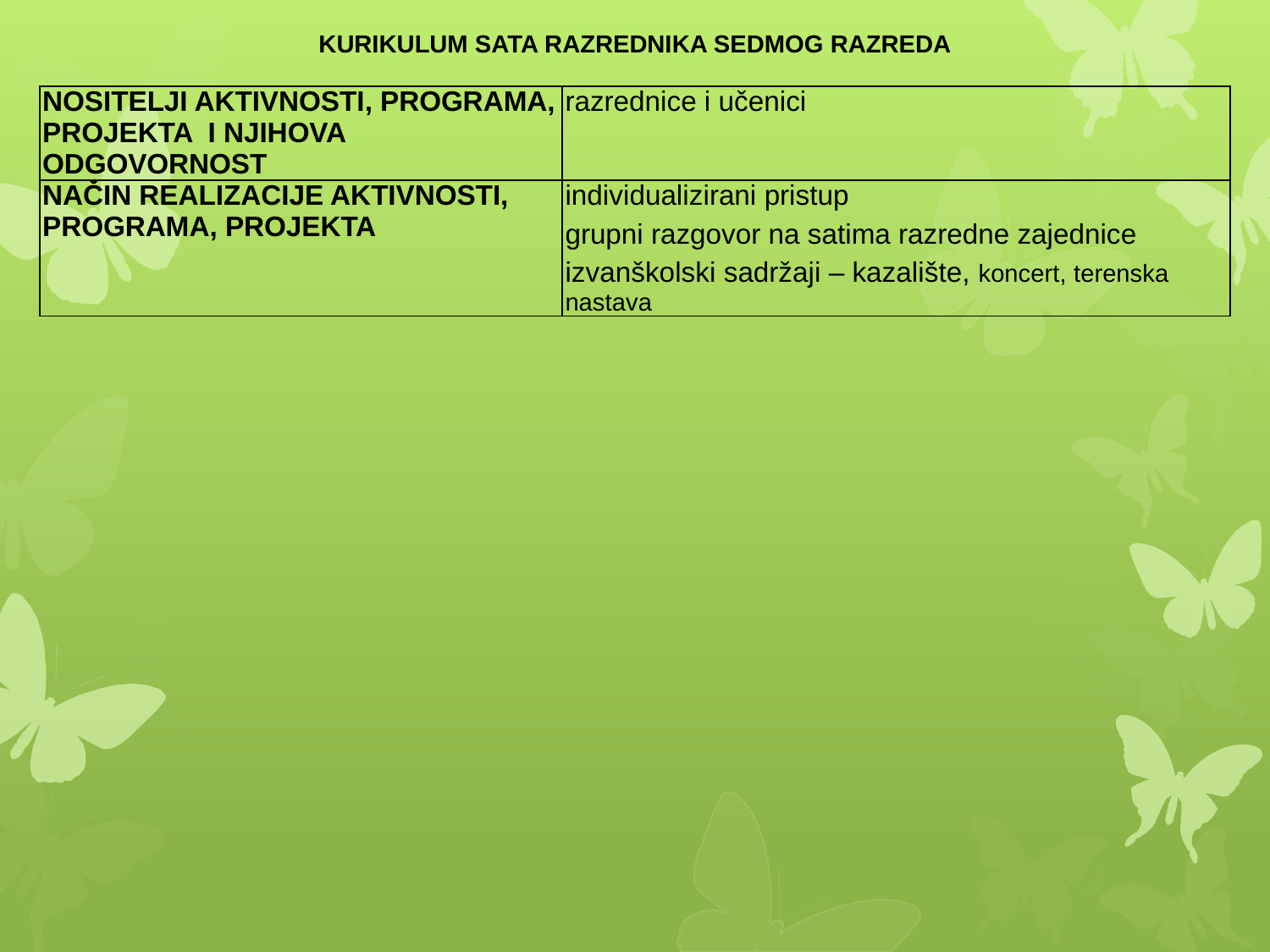

KURIKULUM SATA RAZREDNIKA SEDMOG RAZREDA
| NOSITELJI AKTIVNOSTI, PROGRAMA, PROJEKTA I NJIHOVA ODGOVORNOST | razrednice i učenici |
| --- | --- |
| NAČIN REALIZACIJE AKTIVNOSTI, PROGRAMA, PROJEKTA | individualizirani pristup grupni razgovor na satima razredne zajednice izvanškolski sadržaji – kazalište, koncert, terenska nastava |